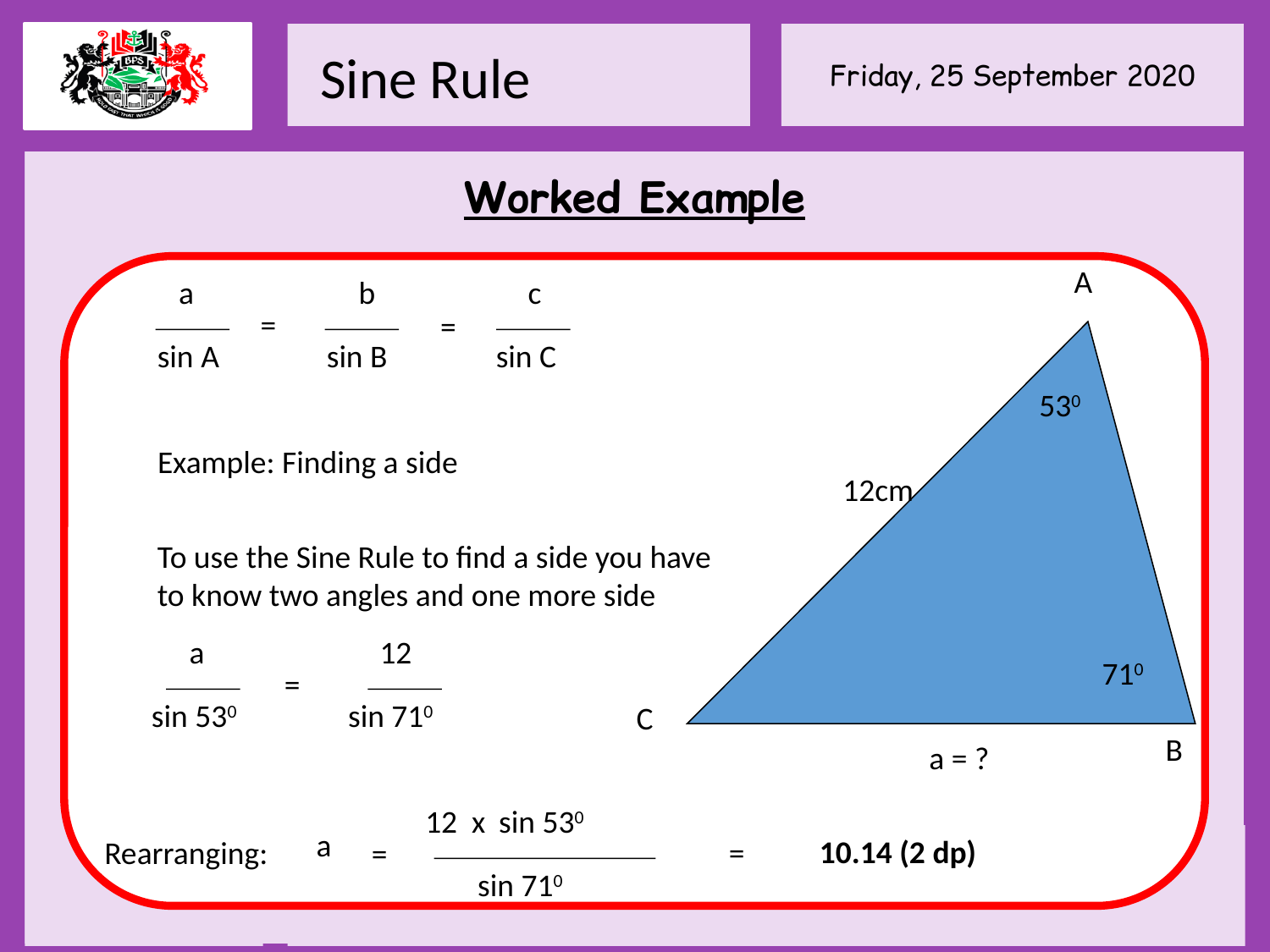

A

530
12cm
710
C
B
 a = ?
a
sin A

b
sin B

c
sin C

=
=
Example: Finding a side
To use the Sine Rule to find a side you have to know two angles and one more side
a
12
=
sin 530

sin 710

12  x
sin 530

sin 710
a
=
10.14 (2 dp)
=
Rearranging: